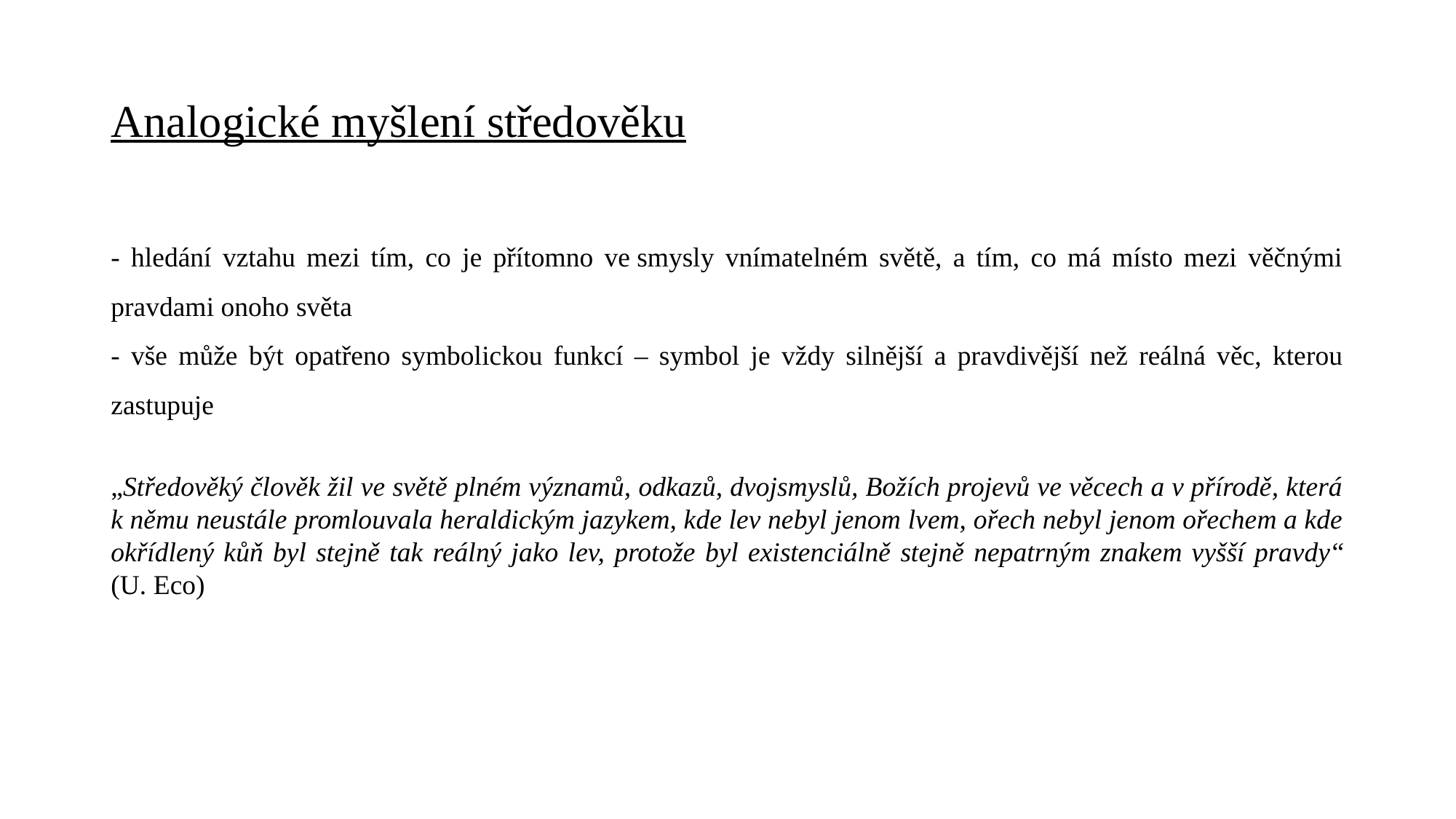

# Analogické myšlení středověku
- hledání vztahu mezi tím, co je přítomno ve smysly vnímatelném světě, a tím, co má místo mezi věčnými pravdami onoho světa
- vše může být opatřeno symbolickou funkcí – symbol je vždy silnější a pravdivější než reálná věc, kterou zastupuje

„Středověký člověk žil ve světě plném významů, odkazů, dvojsmyslů, Božích projevů ve věcech a v přírodě, která k němu neustále promlouvala heraldickým jazykem, kde lev nebyl jenom lvem, ořech nebyl jenom ořechem a kde okřídlený kůň byl stejně tak reálný jako lev, protože byl existenciálně stejně nepatrným znakem vyšší pravdy“ (U. Eco)